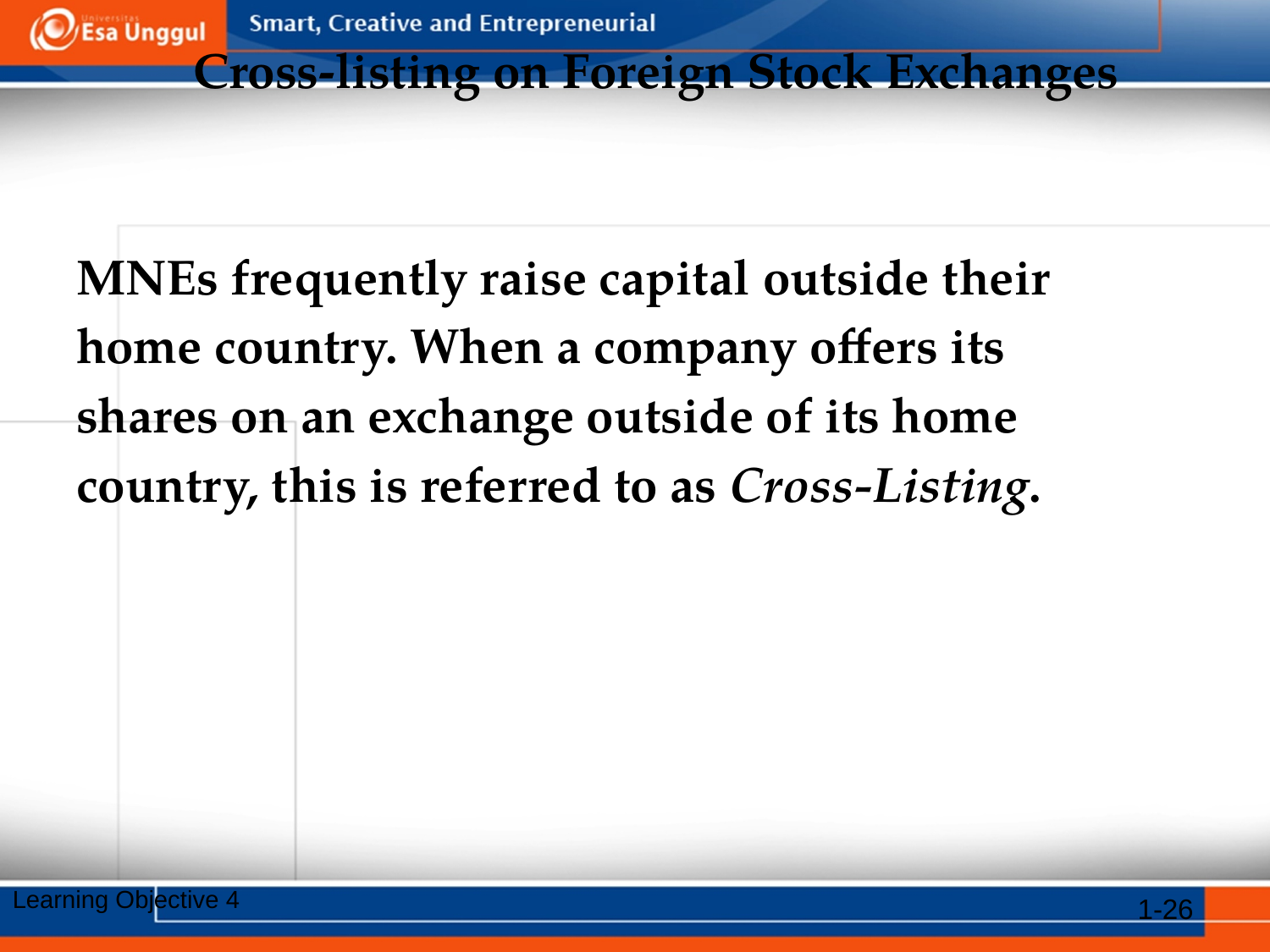

# Cross-listing on Foreign Stock Exchanges
MNEs frequently raise capital outside their
home country. When a company offers its
shares on an exchange outside of its home
country, this is referred to as Cross-Listing.

Learning Objective 4
1-26